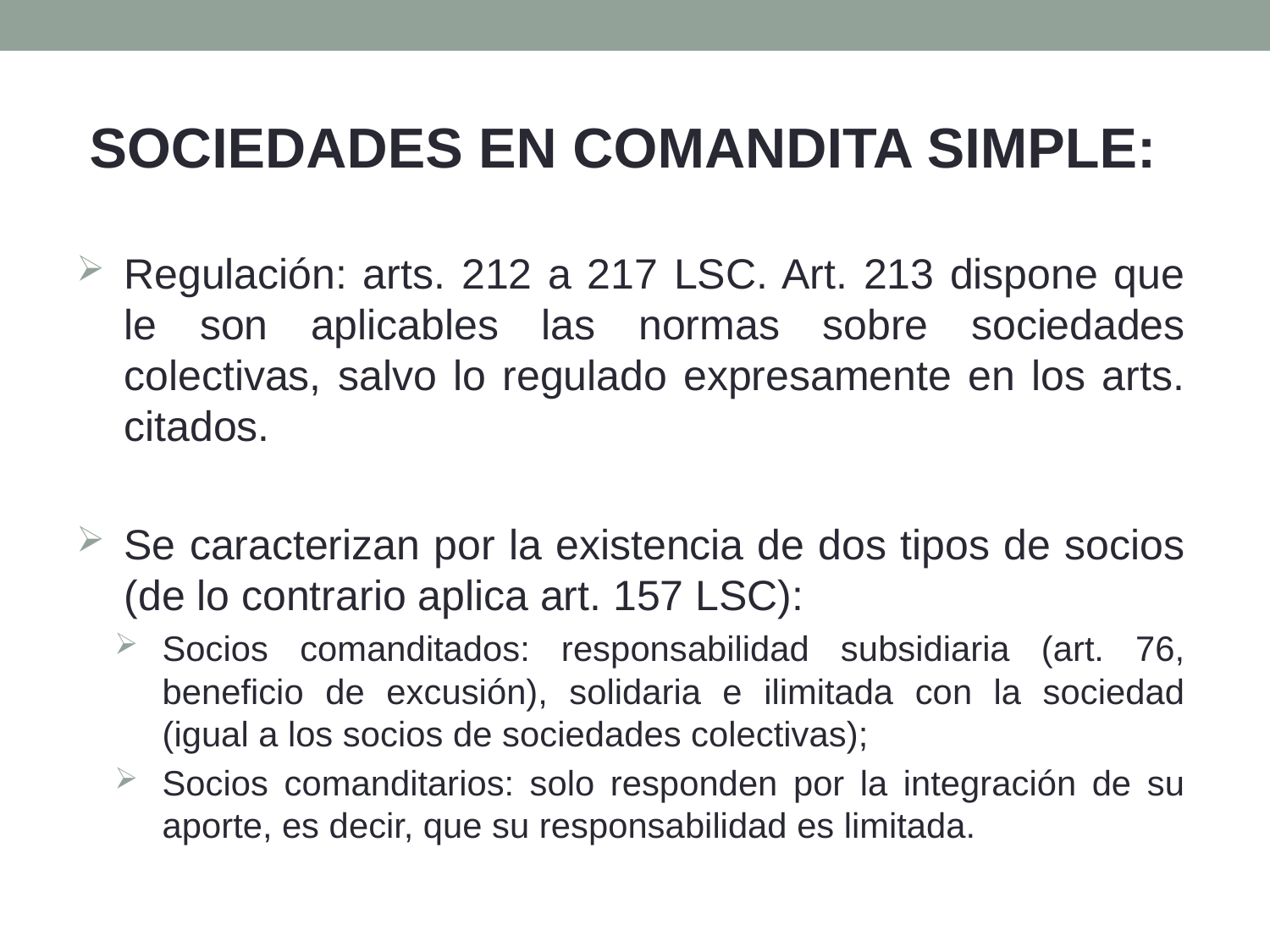

SOCIEDADES EN COMANDITA SIMPLE:

Regulación: arts. 212 a 217 LSC. Art. 213 dispone que le son aplicables las normas sobre sociedades colectivas, salvo lo regulado expresamente en los arts. citados.

Se caracterizan por la existencia de dos tipos de socios (de lo contrario aplica art. 157 LSC):
Socios comanditados: responsabilidad subsidiaria (art. 76, beneficio de excusión), solidaria e ilimitada con la sociedad (igual a los socios de sociedades colectivas);
Socios comanditarios: solo responden por la integración de su aporte, es decir, que su responsabilidad es limitada.